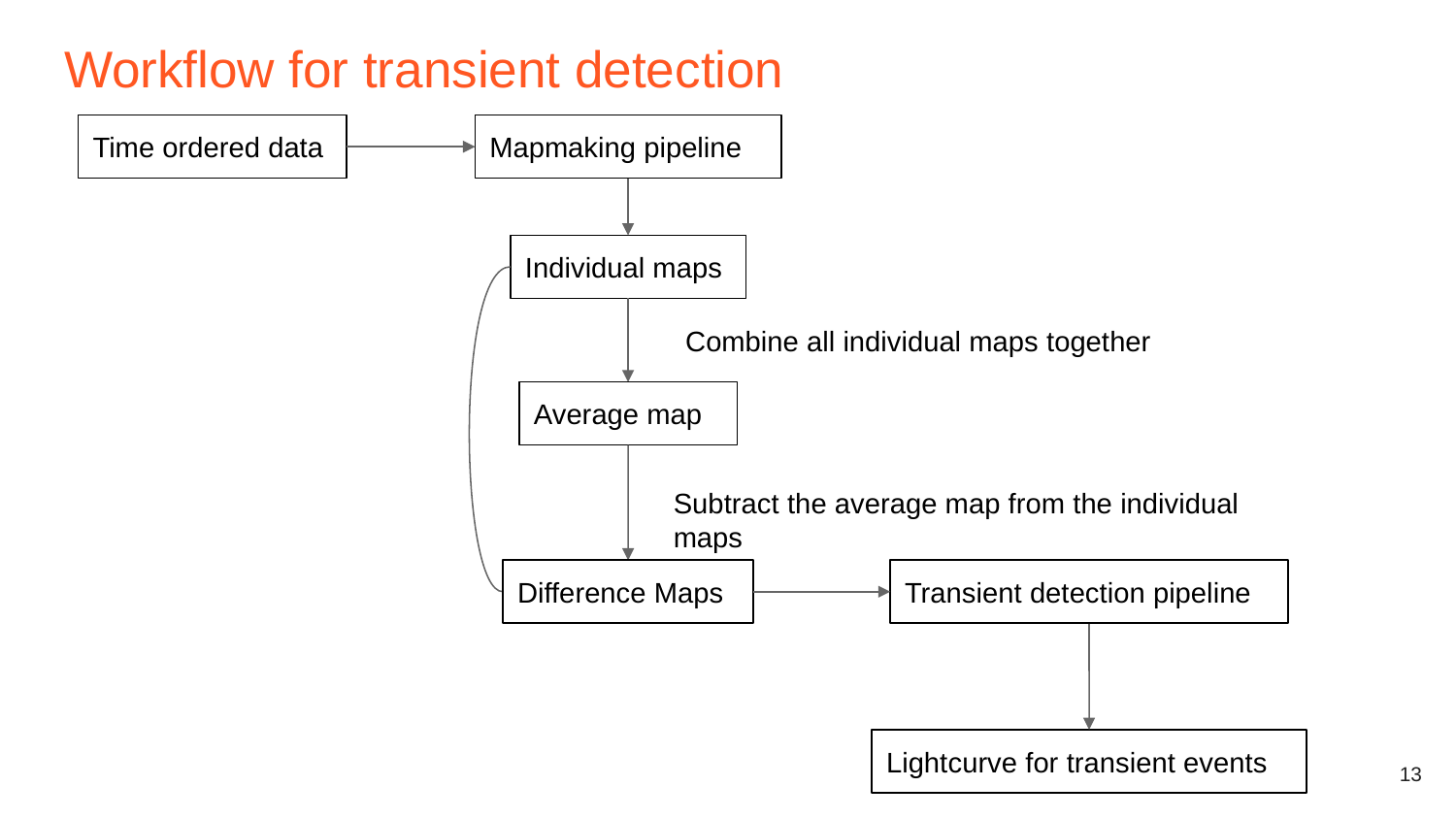

# Workflow for transient detection
Time ordered data
Mapmaking pipeline
Individual maps
Combine all individual maps together
Average map
Subtract the average map from the individual maps
Transient detection pipeline
Difference Maps
Lightcurve for transient events
13